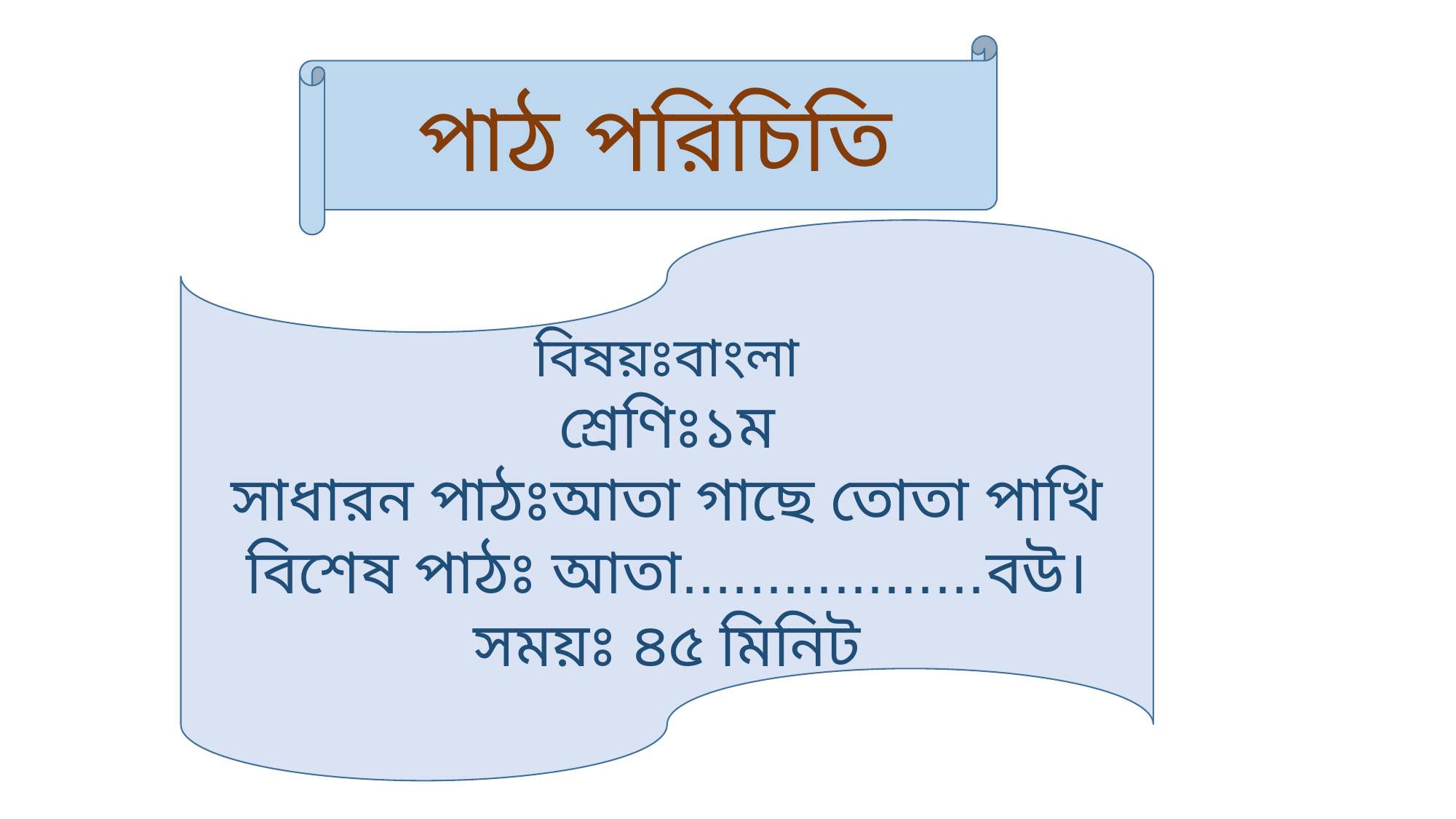

পাঠ পরিচিতি
বিষয়ঃবাংলা
শ্রেণিঃ১ম
সাধারন পাঠঃআতা গাছে তোতা পাখি
বিশেষ পাঠঃ আতা..................বউ।
সময়ঃ ৪৫ মিনিট